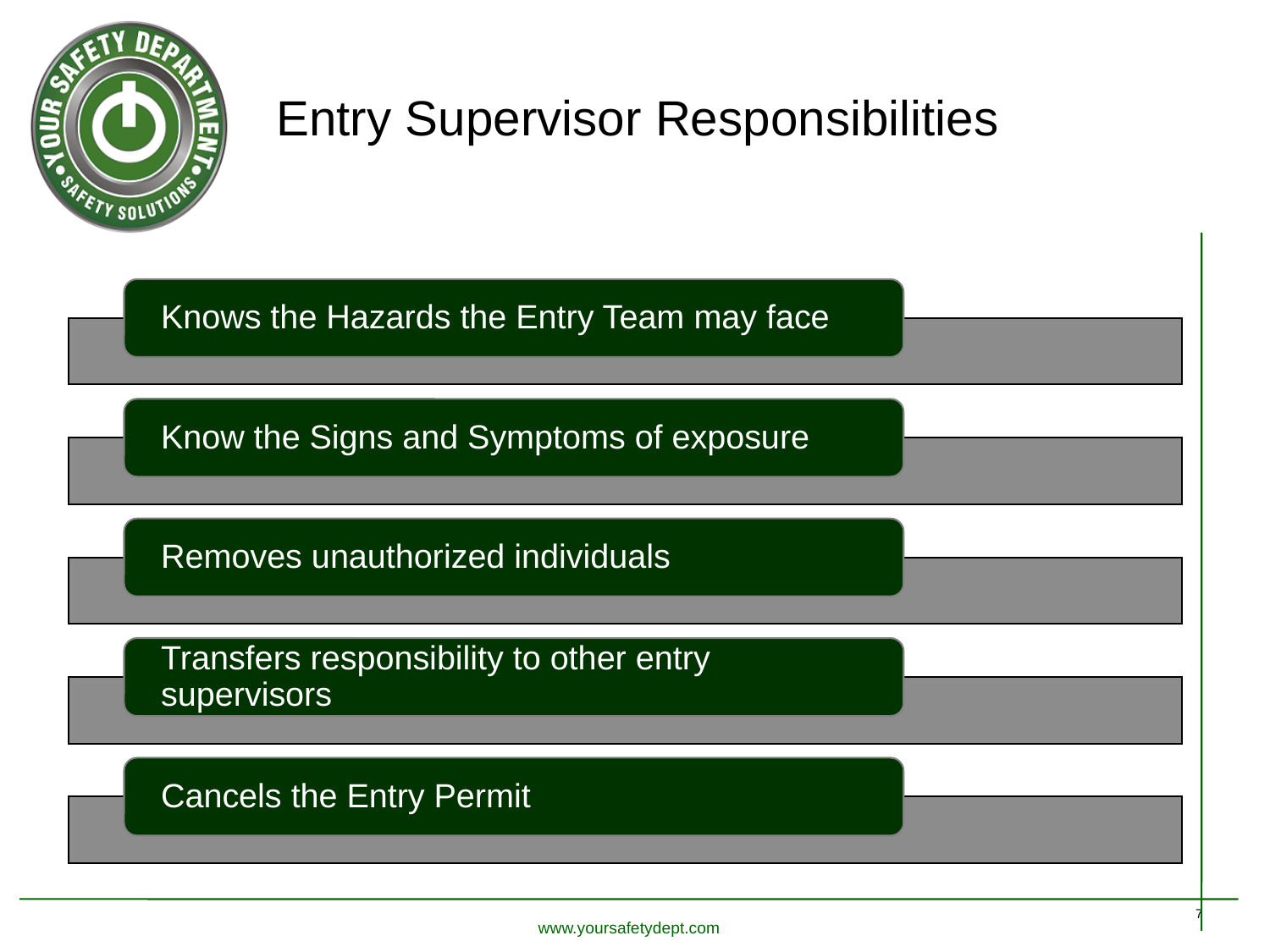

# Entry Supervisor Responsibilities
Knows the Hazards the Entry Team may face
Know the Signs and Symptoms of exposure
Removes unauthorized individuals
Transfers responsibility to other entry supervisors
Cancels the Entry Permit